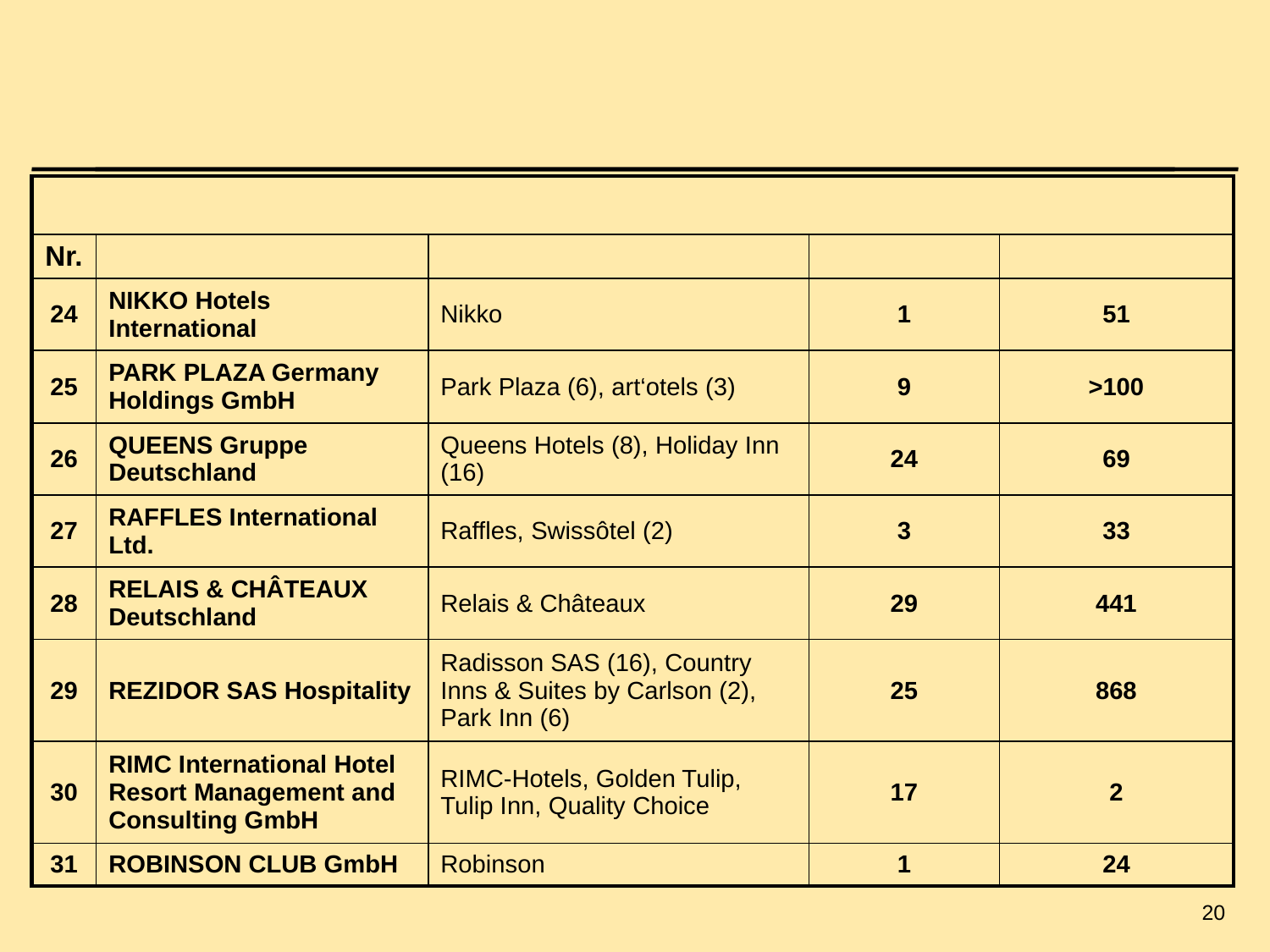

20
#
|  |  |  |  |  |
| --- | --- | --- | --- | --- |
| Nr. |  |  |  |  |
| 24 | NIKKO Hotels International | Nikko | 1 | 51 |
| 25 | PARK PLAZA Germany Holdings GmbH | Park Plaza (6), art‘otels (3) | 9 | >100 |
| 26 | QUEENS Gruppe Deutschland | Queens Hotels (8), Holiday Inn (16) | 24 | 69 |
| 27 | RAFFLES International Ltd. | Raffles, Swissôtel (2) | 3 | 33 |
| 28 | RELAIS & CHÂTEAUX Deutschland | Relais & Châteaux | 29 | 441 |
| 29 | REZIDOR SAS Hospitality | Radisson SAS (16), Country Inns & Suites by Carlson (2), Park Inn (6) | 25 | 868 |
| 30 | RIMC International Hotel Resort Management and Consulting GmbH | RIMC-Hotels, Golden Tulip, Tulip Inn, Quality Choice | 17 | 2 |
| 31 | ROBINSON CLUB GmbH | Robinson | 1 | 24 |